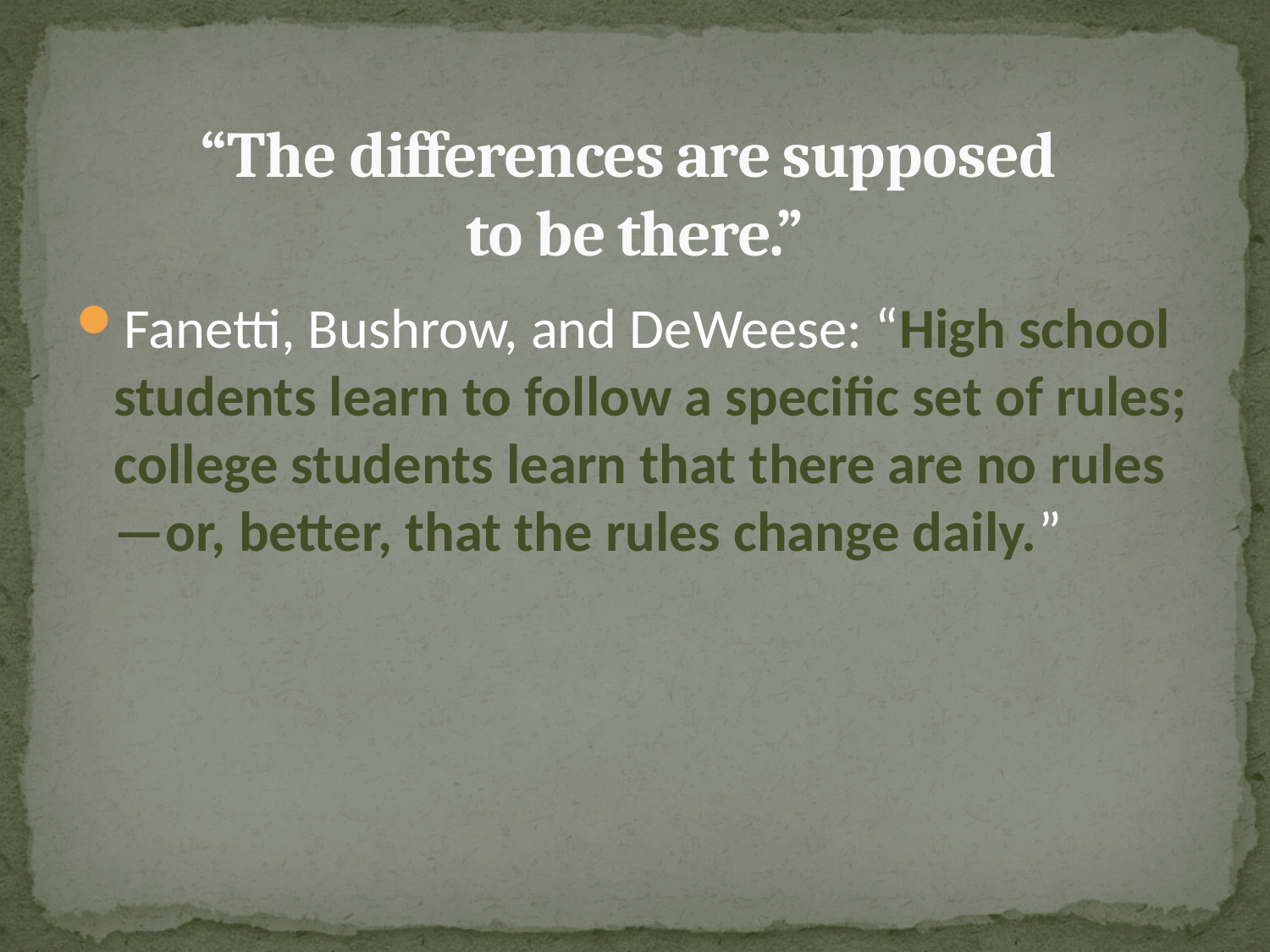

# “The differences are supposed to be there.”
Fanetti, Bushrow, and DeWeese: “High school students learn to follow a specific set of rules; college students learn that there are no rules—or, better, that the rules change daily.”